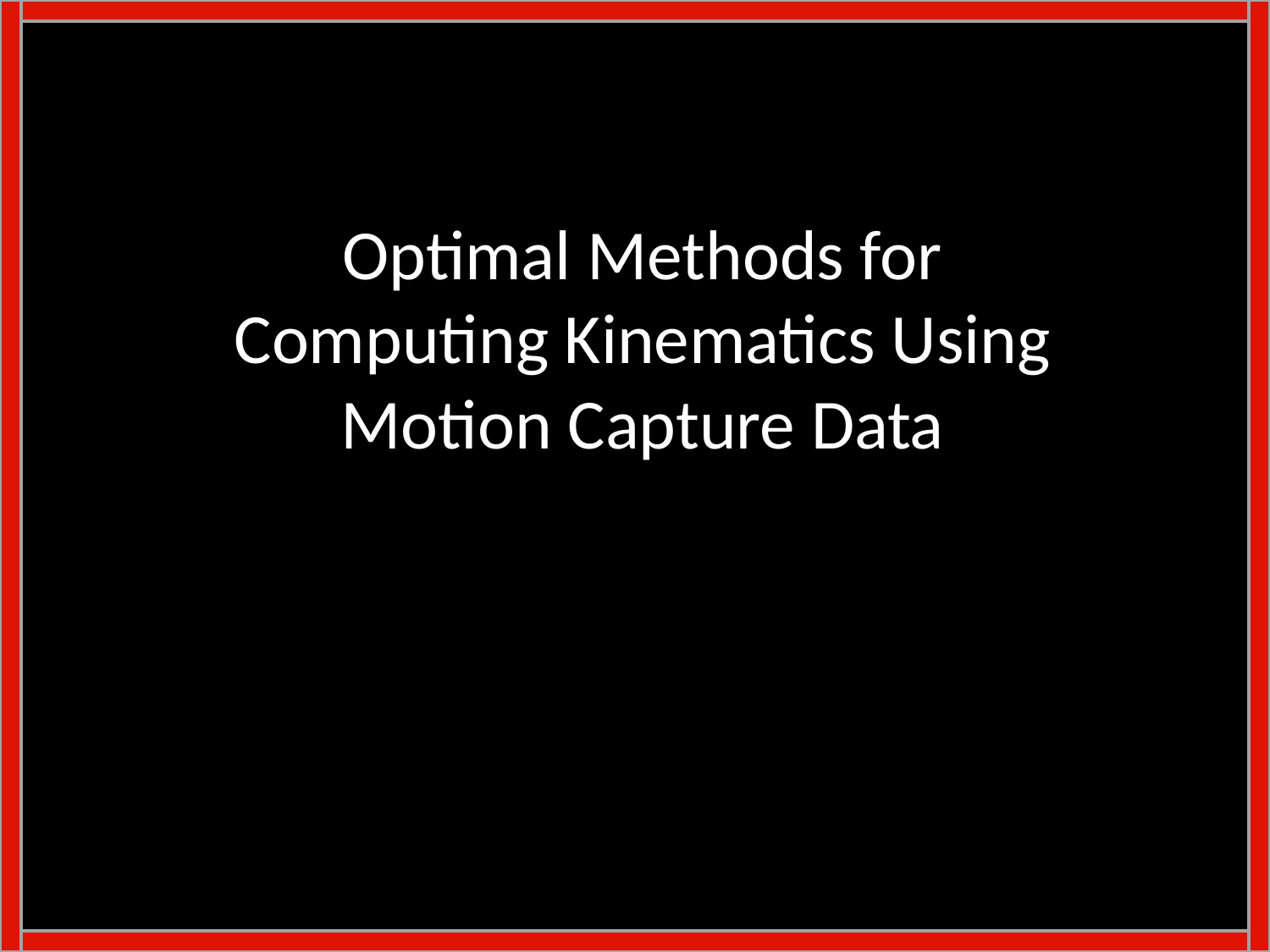

Optimal Methods for Computing Kinematics Using Motion Capture Data